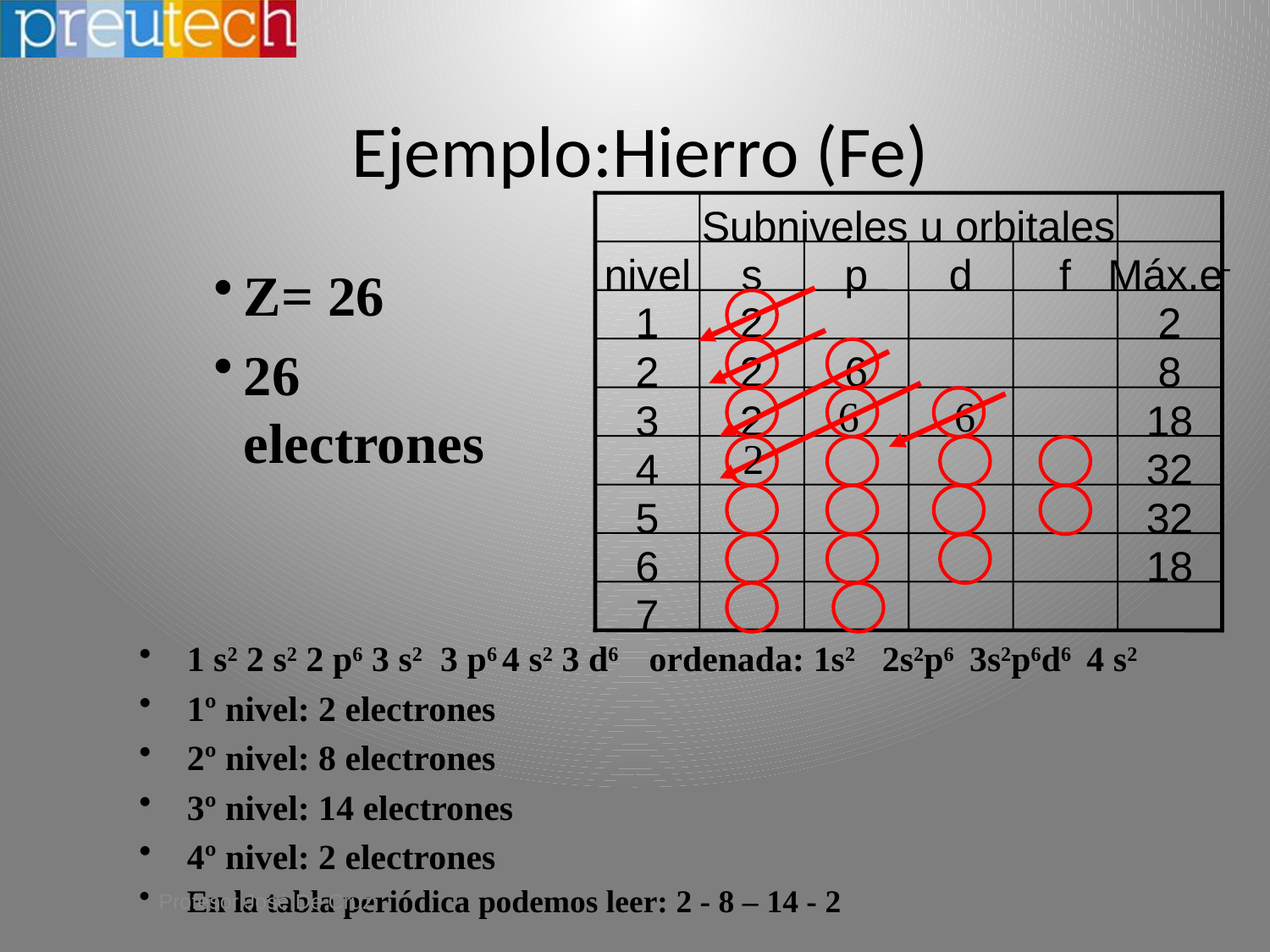

# Ejemplo:Hierro (Fe)

Subniveles u orbitales

nivel
s
p
d
f
Máx.e-

1
2

2

2
2
6

8

3
2

18

4

32

5

32

6

18

7

Z= 26
26 electrones

6
6

2
1 s2 2 s2 2 p6 3 s2  3 p6 4 s2 3 d6      ordenada: 1s2   2s2p6   3s2p6d6   4 s2
1º nivel: 2 electrones
2º nivel: 8 electrones
3º nivel: 14 electrones
4º nivel: 2 electrones
En la tabla periódica podemos leer: 2 - 8 – 14 - 2
Profesor José De Cruz